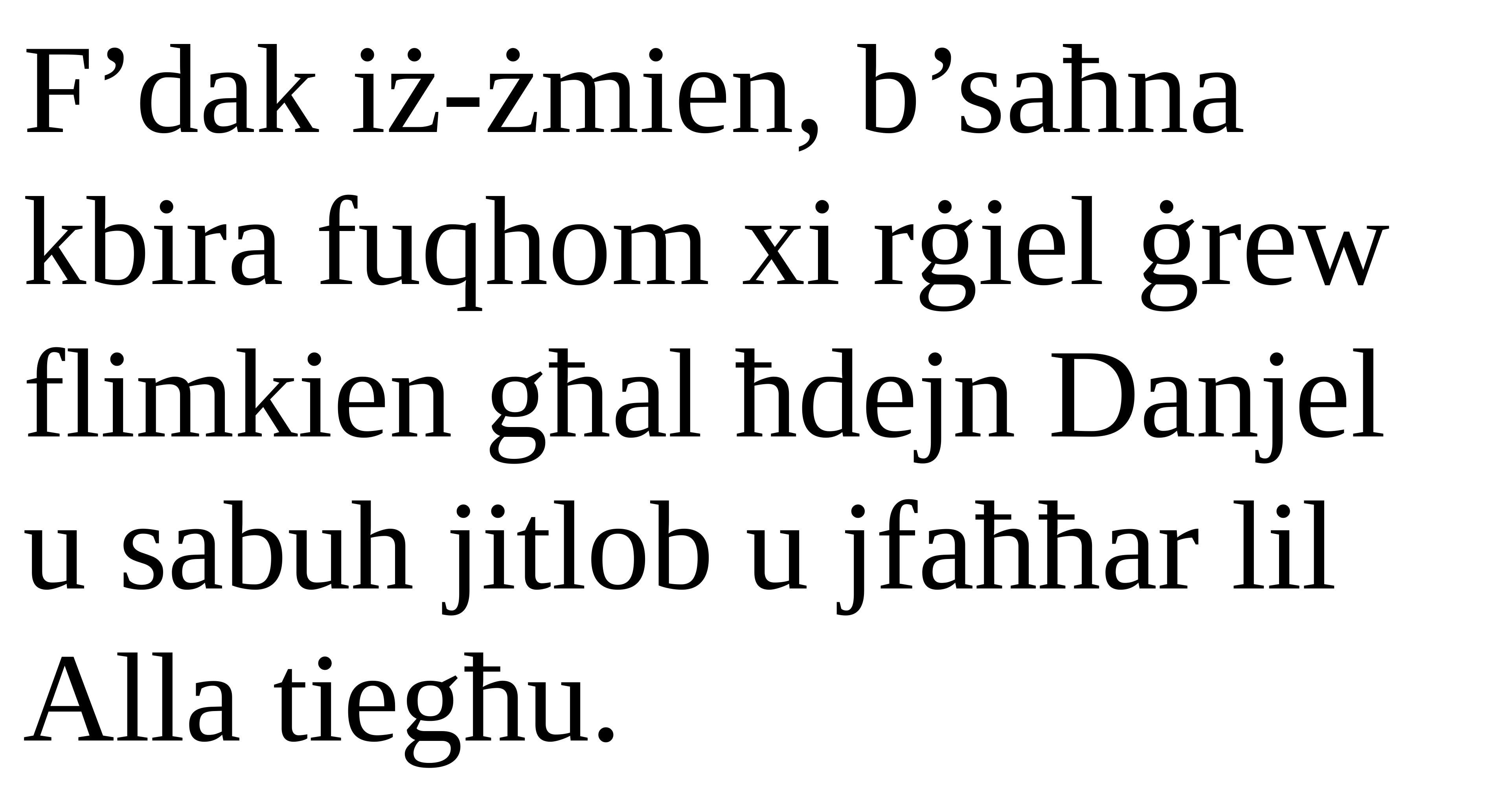

F’dak iż-żmien, b’saħna
kbira fuqhom xi rġiel ġrew flimkien għal ħdejn Danjel
u sabuh jitlob u jfaħħar lil Alla tiegħu.